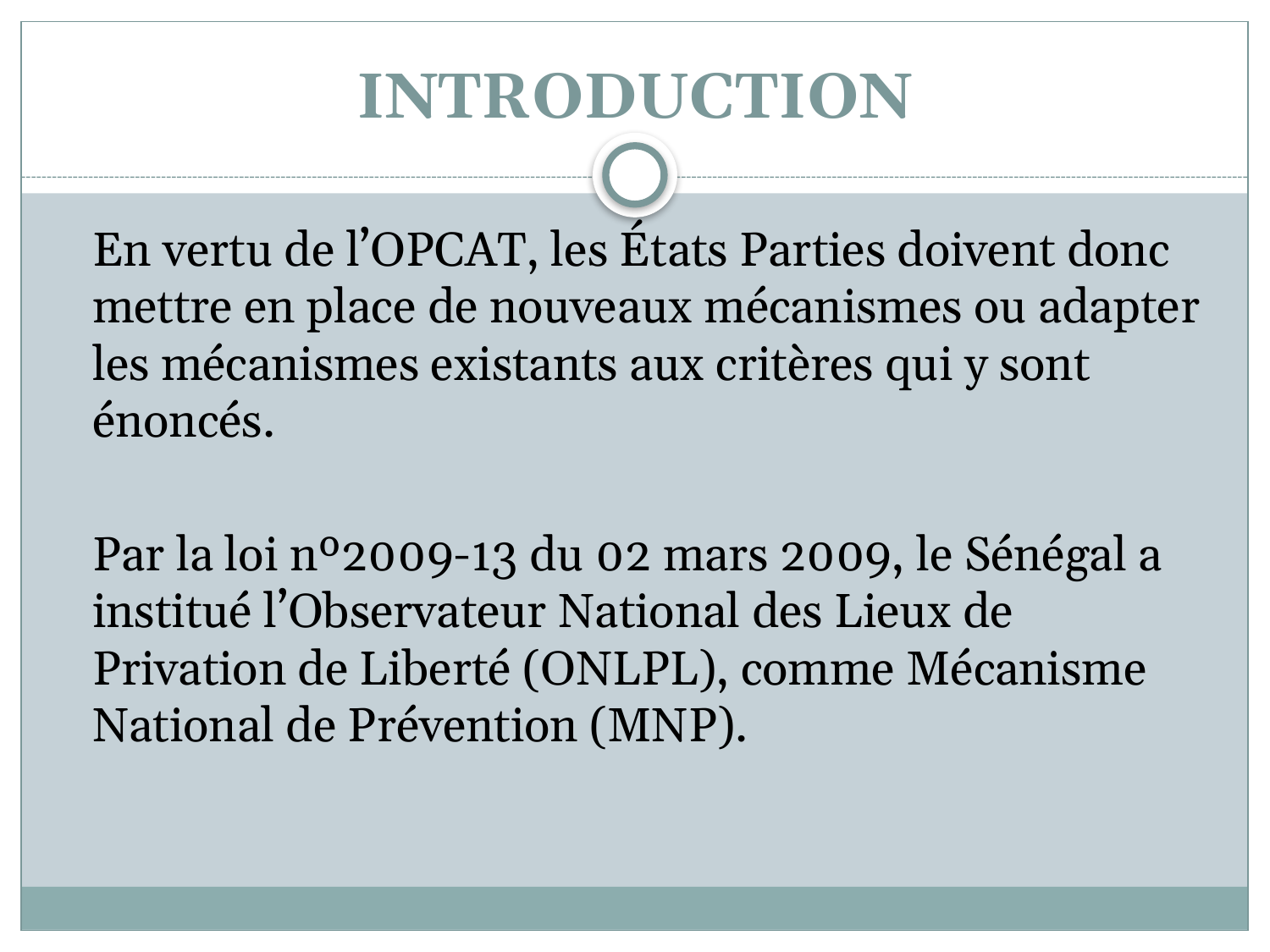

# INTRODUCTION
	En vertu de l’OPCAT, les États Parties doivent donc mettre en place de nouveaux mécanismes ou adapter les mécanismes existants aux critères qui y sont énoncés.

	Par la loi nº2009-13 du 02 mars 2009, le Sénégal a institué l’Observateur National des Lieux de Privation de Liberté (ONLPL), comme Mécanisme National de Prévention (MNP).